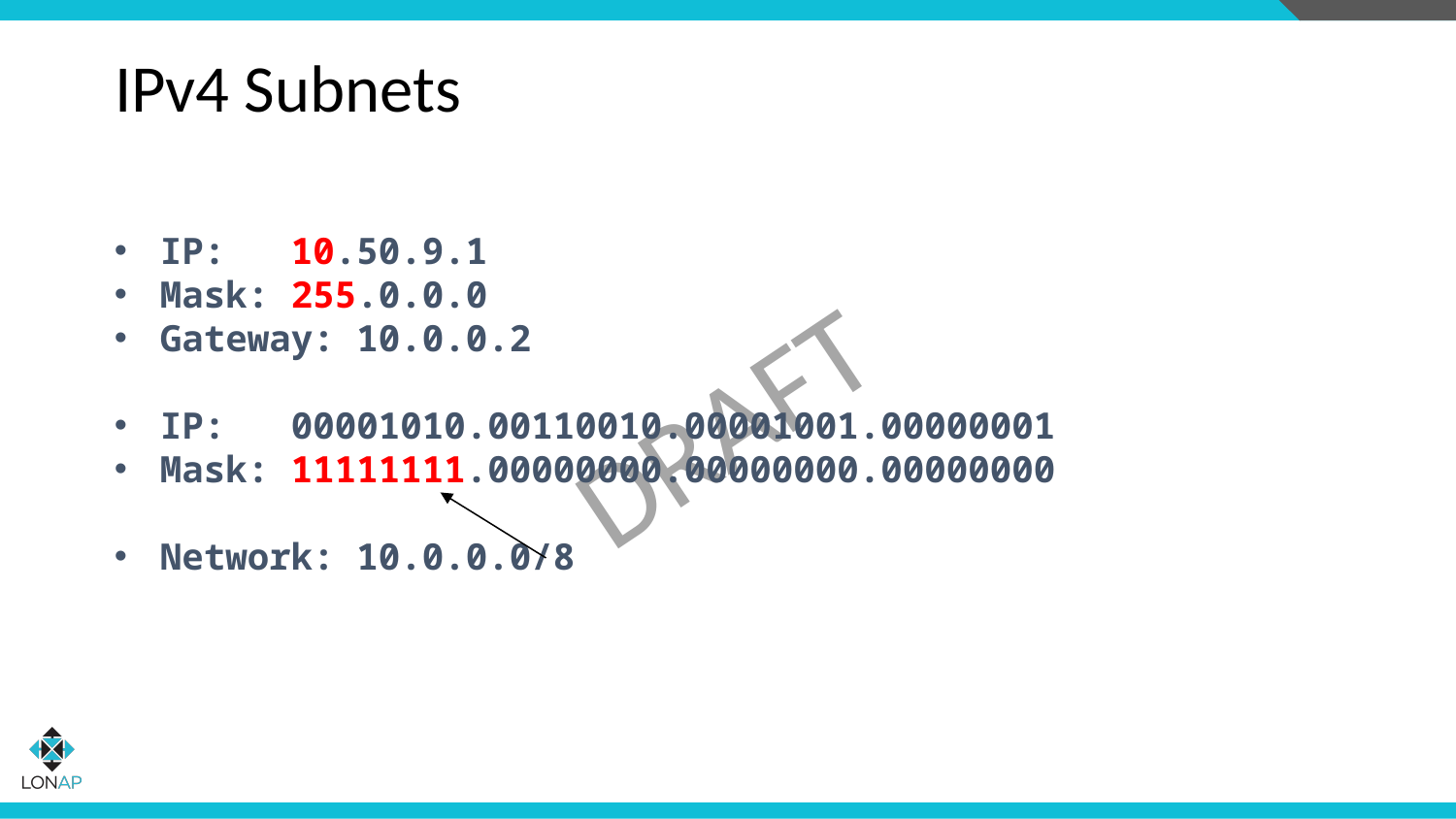

# IPv4 Subnets
IP:   10.50.9.1
Mask: 255.0.0.0
Gateway: 10.0.0.2

IP:   00001010.00110010.00001001.00000001
Mask: 11111111.00000000.00000000.00000000

Network: 10.0.0.0/8